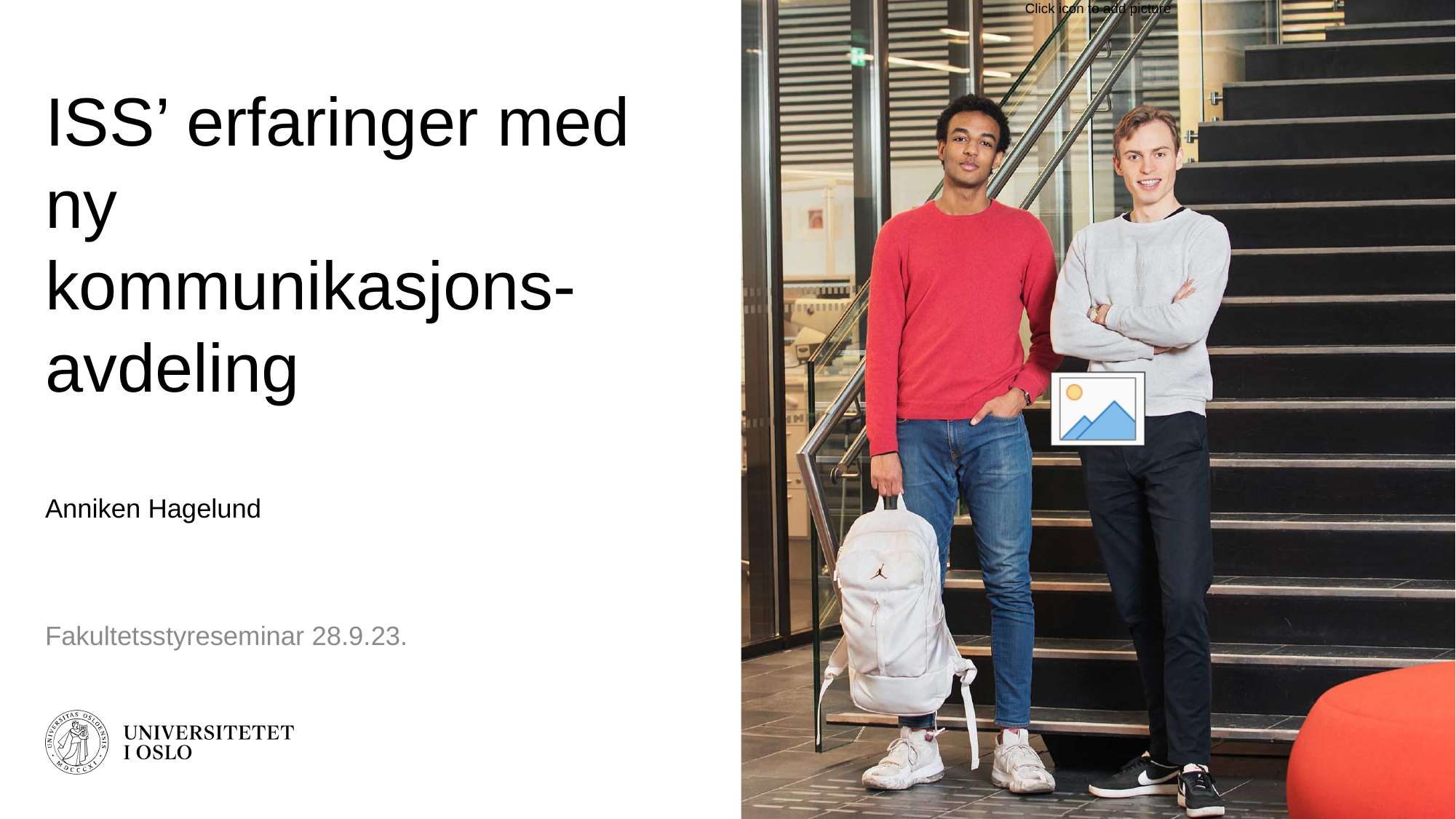

ISS’ erfaringer med ny kommunikasjons-avdeling
Anniken Hagelund
Fakultetsstyreseminar 28.9.23.